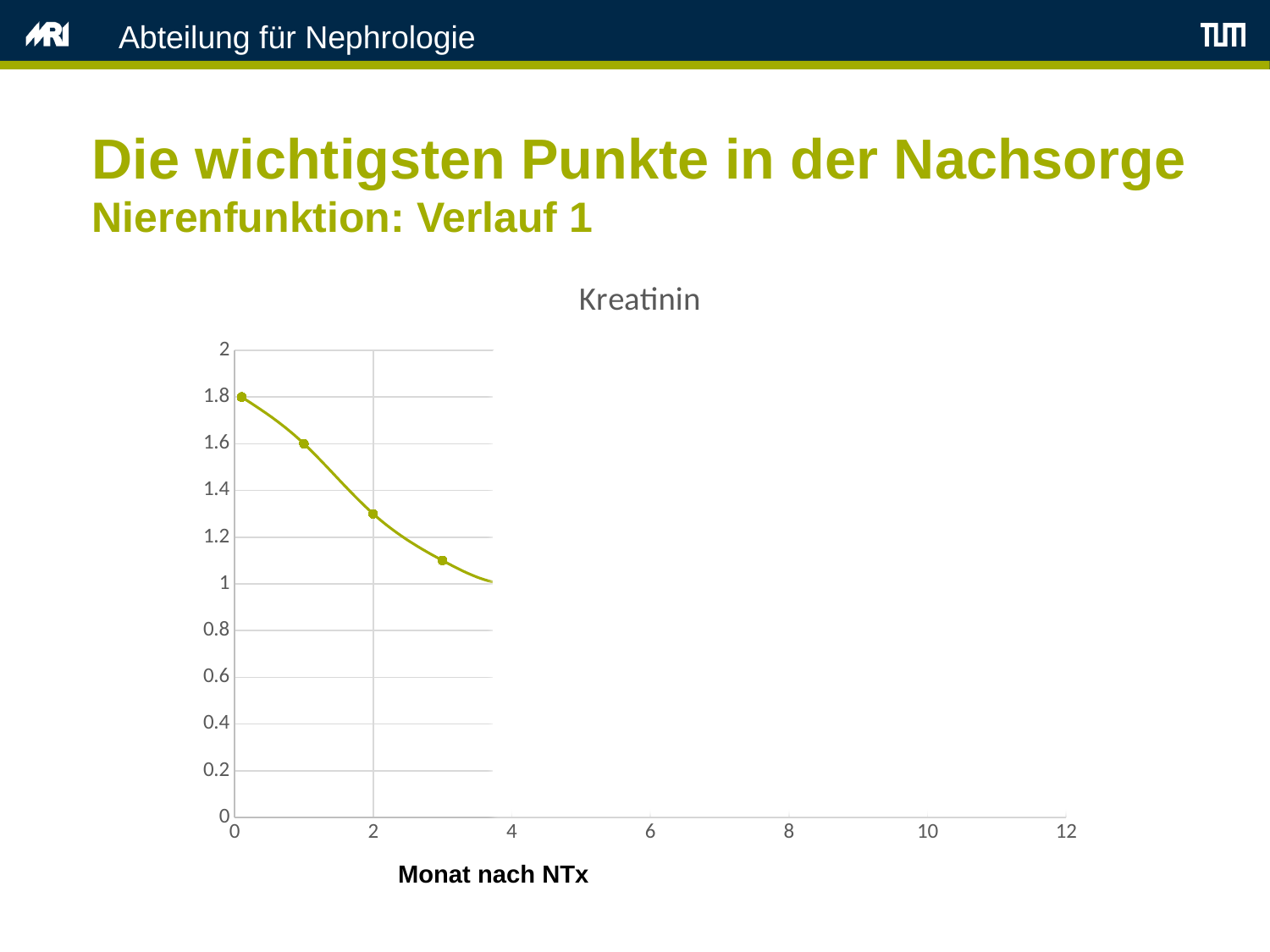

Abteilung für Nephrologie
Die wichtigsten Punkte in der Nachsorge
Nierenfunktion: Verlauf 1

### Chart:

| Category | Kreatinin |
|---|---|
Monat nach NTx